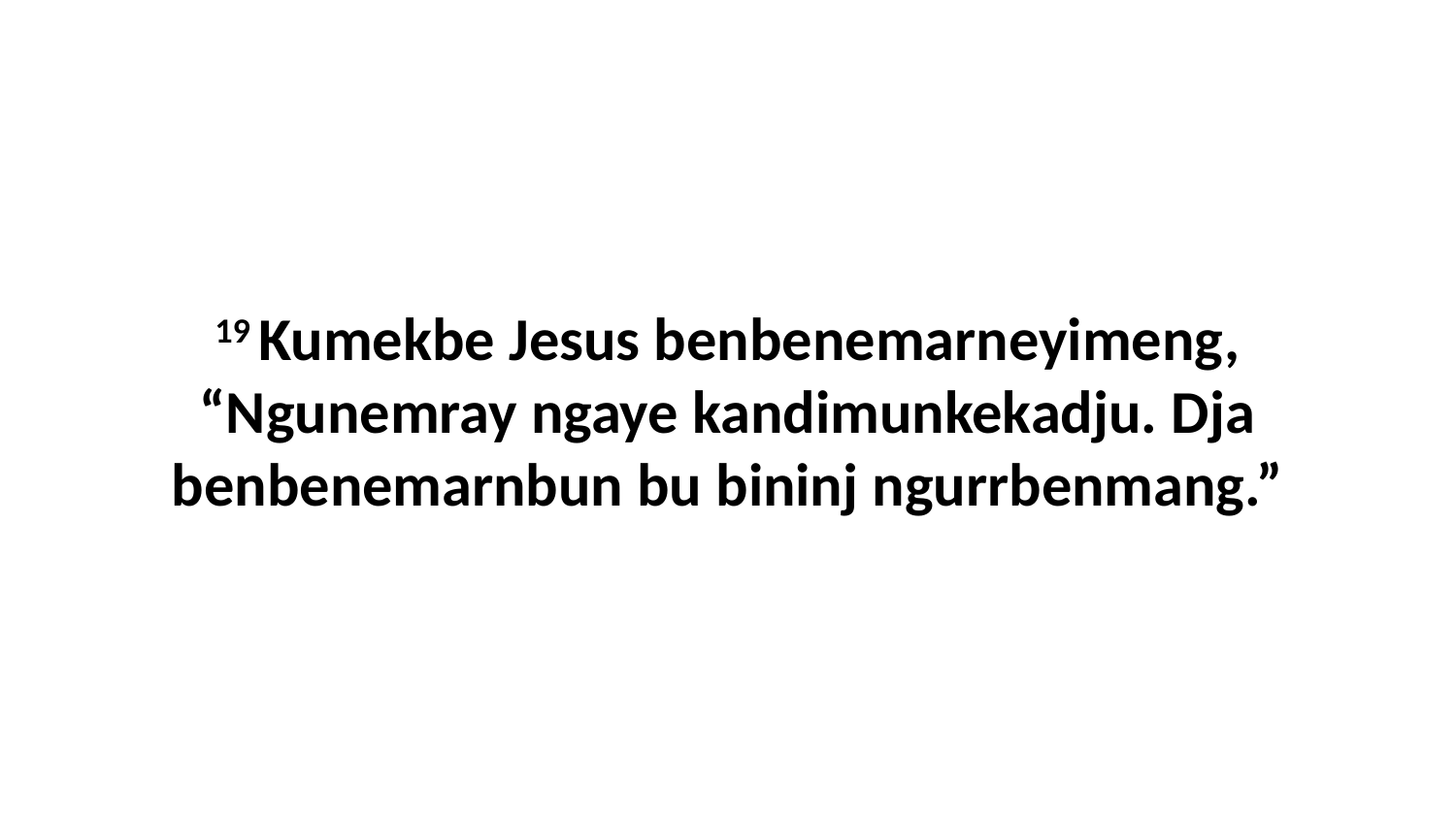

19 Kumekbe Jesus benbenemarneyimeng, “Ngunemray ngaye kandimunkekadju. Dja benbenemarnbun bu bininj ngurrbenmang.”